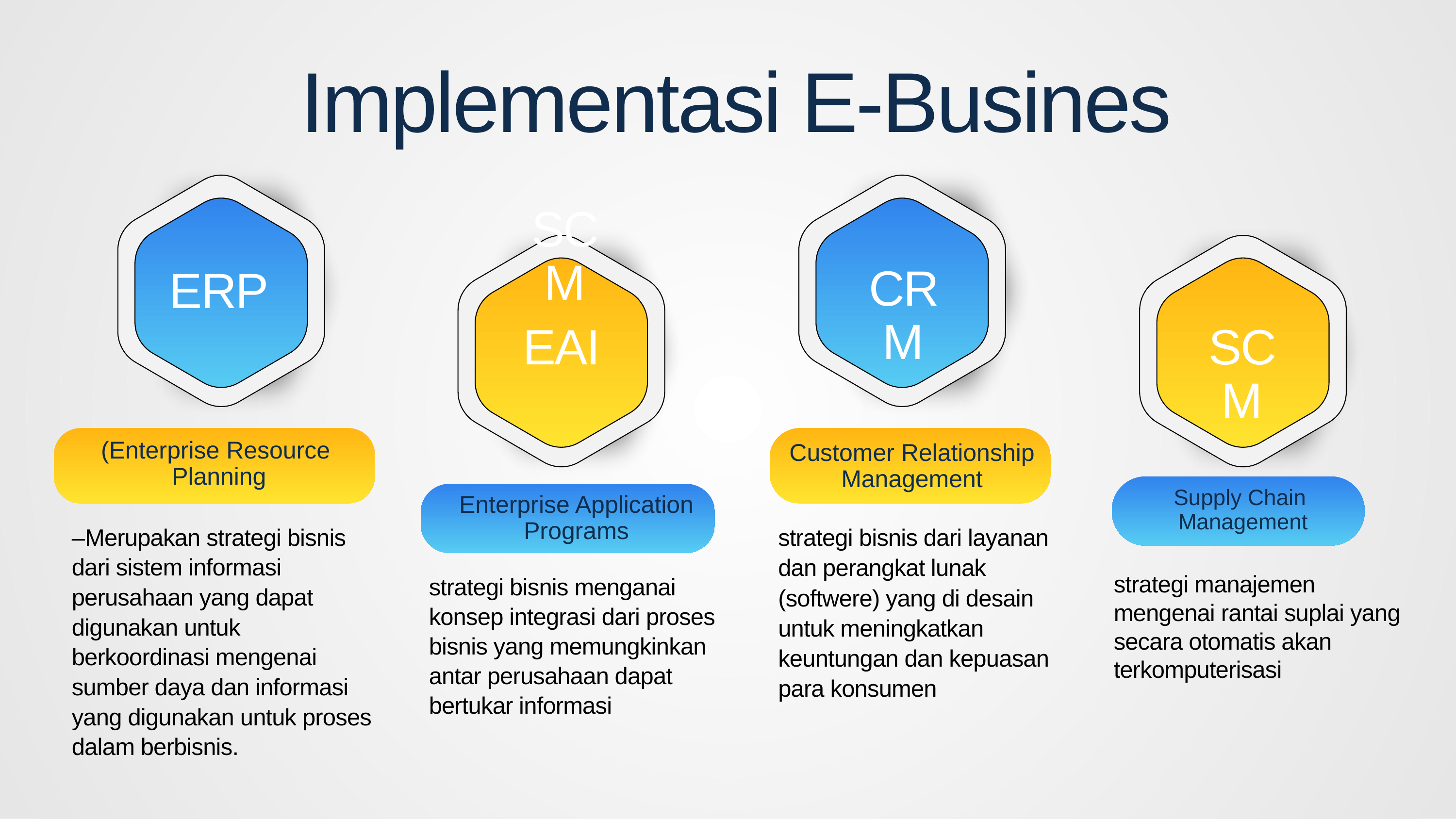

Implementasi E-Busines

SCM

CRM
ERP
EAI
SCM

(Enterprise Resource
Planning
Customer Relationship
Management

Supply Chain
Management
Enterprise Application
Programs
–Merupakan strategi bisnis dari sistem informasi perusahaan yang dapat digunakan untuk berkoordinasi mengenai sumber daya dan informasi yang digunakan untuk proses dalam berbisnis.

strategi bisnis dari layanan dan perangkat lunak (softwere) yang di desain untuk meningkatkan keuntungan dan kepuasan para konsumen
strategi manajemen mengenai rantai suplai yang secara otomatis akan terkomputerisasi
strategi bisnis menganai konsep integrasi dari proses bisnis yang memungkinkan antar perusahaan dapat bertukar informasi